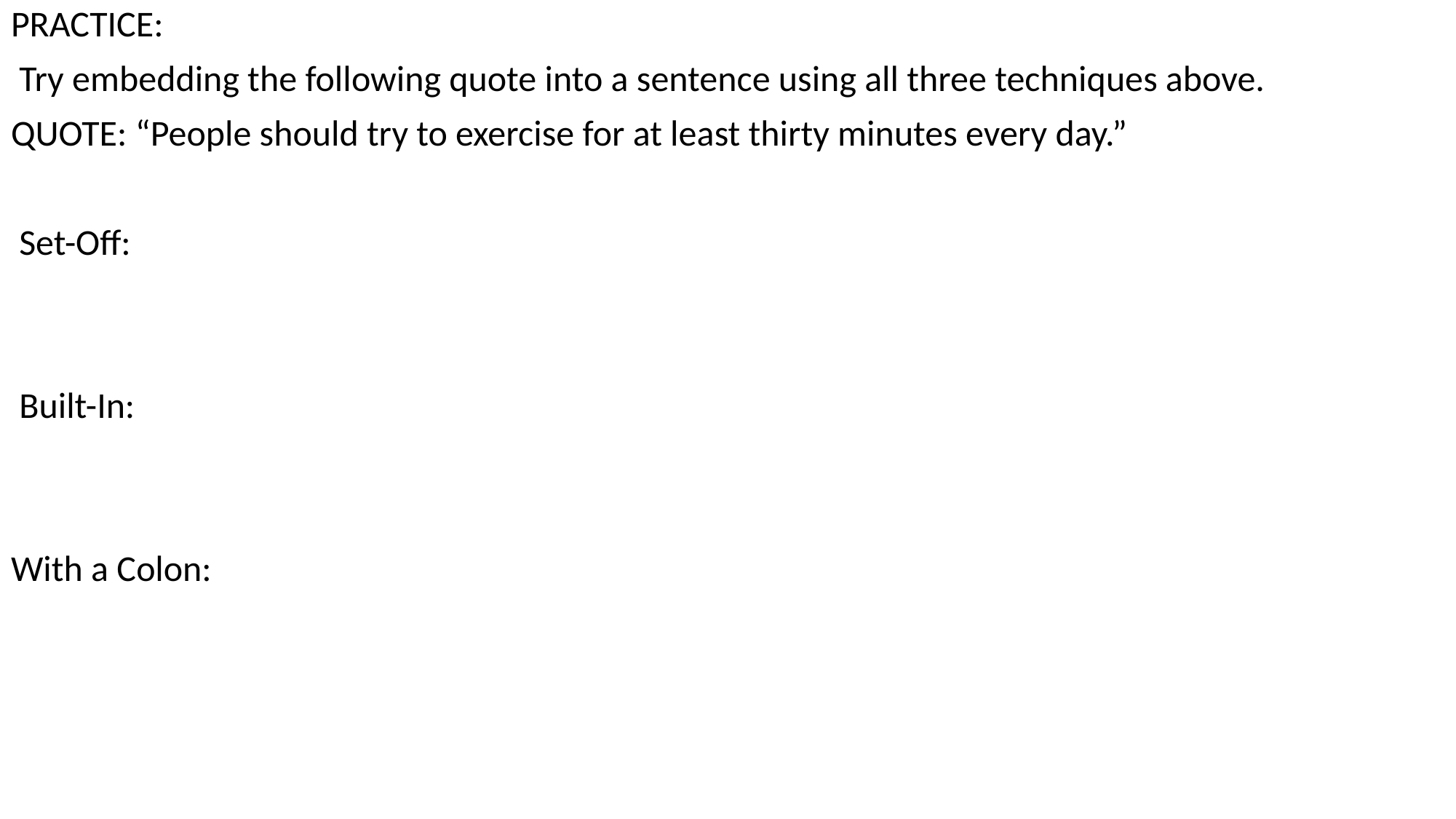

PRACTICE:
 Try embedding the following quote into a sentence using all three techniques above.
QUOTE: “People should try to exercise for at least thirty minutes every day.”

 Set-Off:

 Built-In:

With a Colon: